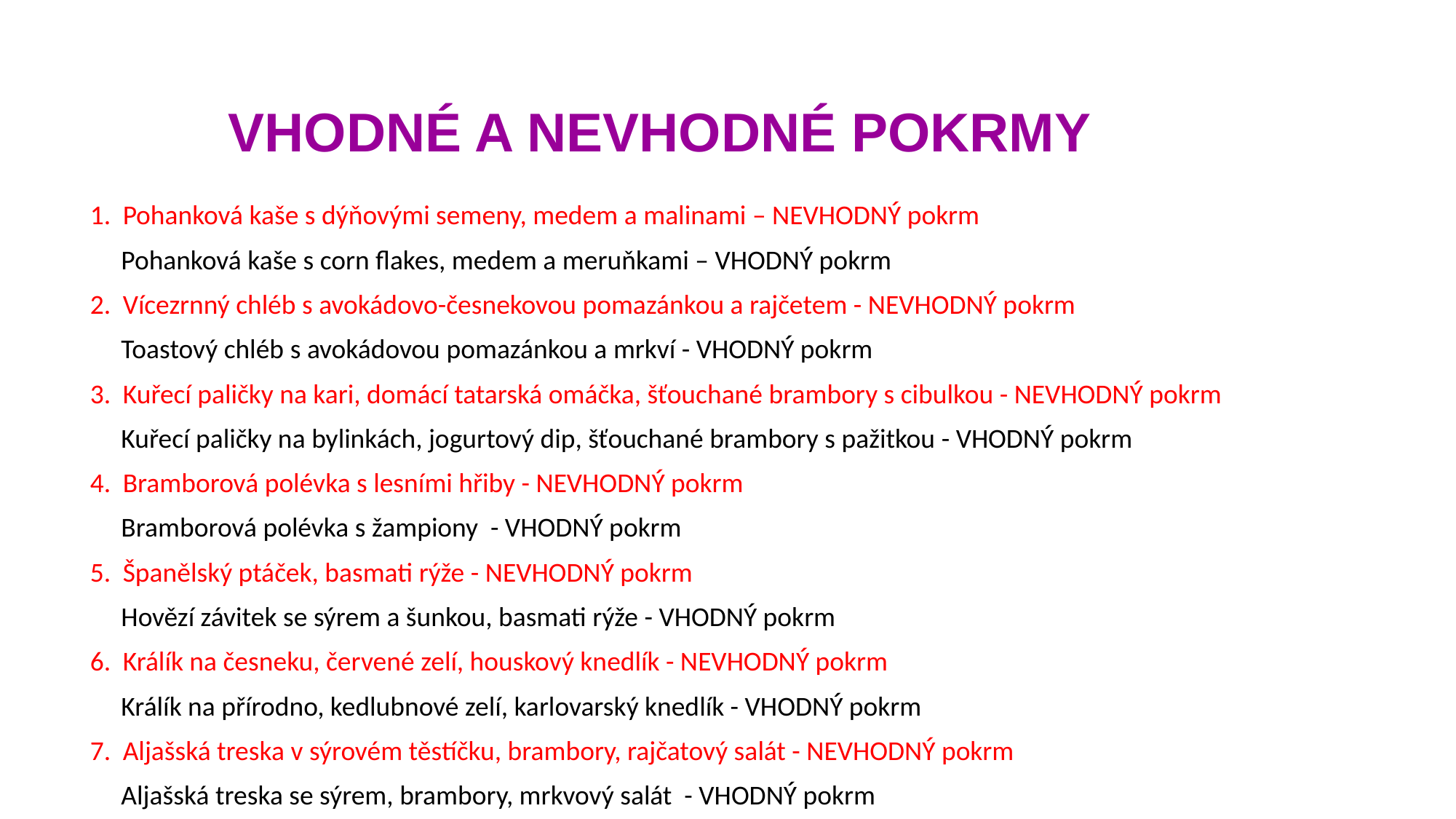

VHODNÉ A NEVHODNÉ POKRMY
Pohanková kaše s dýňovými semeny, medem a malinami – NEVHODNÝ pokrm
     Pohanková kaše s corn flakes, medem a meruňkami – VHODNÝ pokrm
Vícezrnný chléb s avokádovo-česnekovou pomazánkou a rajčetem - NEVHODNÝ pokrm
     Toastový chléb s avokádovou pomazánkou a mrkví - VHODNÝ pokrm
Kuřecí paličky na kari, domácí tatarská omáčka, šťouchané brambory s cibulkou - NEVHODNÝ pokrm
     Kuřecí paličky na bylinkách, jogurtový dip, šťouchané brambory s pažitkou - VHODNÝ pokrm
Bramborová polévka s lesními hřiby - NEVHODNÝ pokrm
     Bramborová polévka s žampiony  - VHODNÝ pokrm
Španělský ptáček, basmati rýže - NEVHODNÝ pokrm
     Hovězí závitek se sýrem a šunkou, basmati rýže - VHODNÝ pokrm
Králík na česneku, červené zelí, houskový knedlík - NEVHODNÝ pokrm
     Králík na přírodno, kedlubnové zelí, karlovarský knedlík - VHODNÝ pokrm
Aljašská treska v sýrovém těstíčku, brambory, rajčatový salát - NEVHODNÝ pokrm
     Aljašská treska se sýrem, brambory, mrkvový salát  - VHODNÝ pokrm